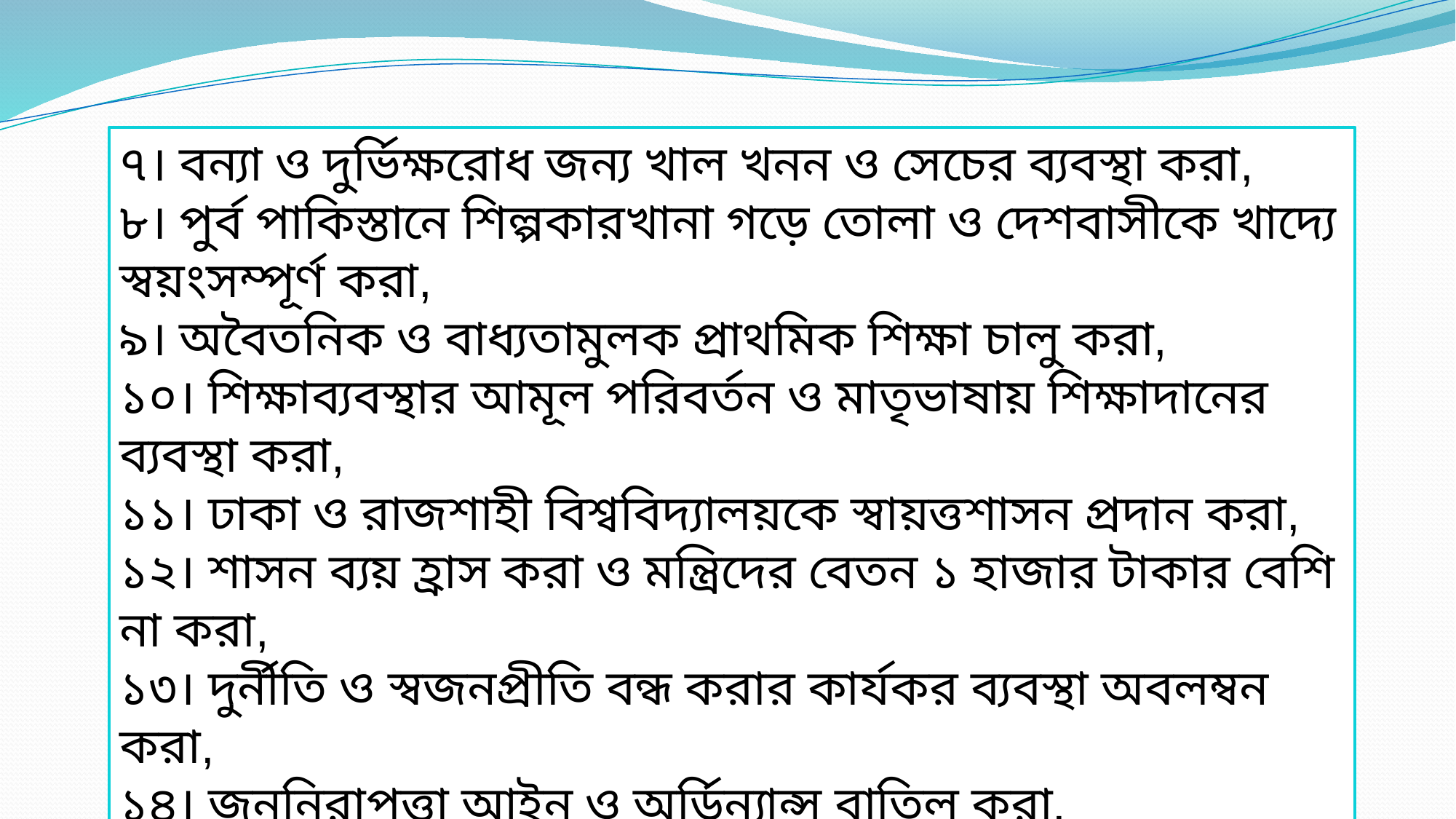

৭। বন্যা ও দুর্ভিক্ষরোধ জন্য খাল খনন ও সেচের ব্যবস্থা করা,
৮। পুর্ব পাকিস্তানে শিল্পকারখানা গড়ে তোলা ও দেশবাসীকে খাদ্যে স্বয়ংসম্পূর্ণ করা,
৯। অবৈতনিক ও বাধ্যতামুলক প্রাথমিক শিক্ষা চালু করা,
১০। শিক্ষাব্যবস্থার আমূল পরিবর্তন ও মাতৃভাষায় শিক্ষাদানের ব্যবস্থা করা,
১১। ঢাকা ও রাজশাহী বিশ্ববিদ্যালয়কে স্বায়ত্তশাসন প্রদান করা,
১২। শাসন ব্যয় হ্রাস করা ও মন্ত্রিদের বেতন ১ হাজার টাকার বেশি না করা,
১৩। দুর্নীতি ও স্বজনপ্রীতি বন্ধ করার কার্যকর ব্যবস্থা অবলম্বন করা,
১৪। জননিরাপত্তা আইন ও অর্ডিন্যান্স বাতিল করা,
১৫। শাসন বিভাগ থেকে  বিচার বিভাগ পৃথক করতে হবে।